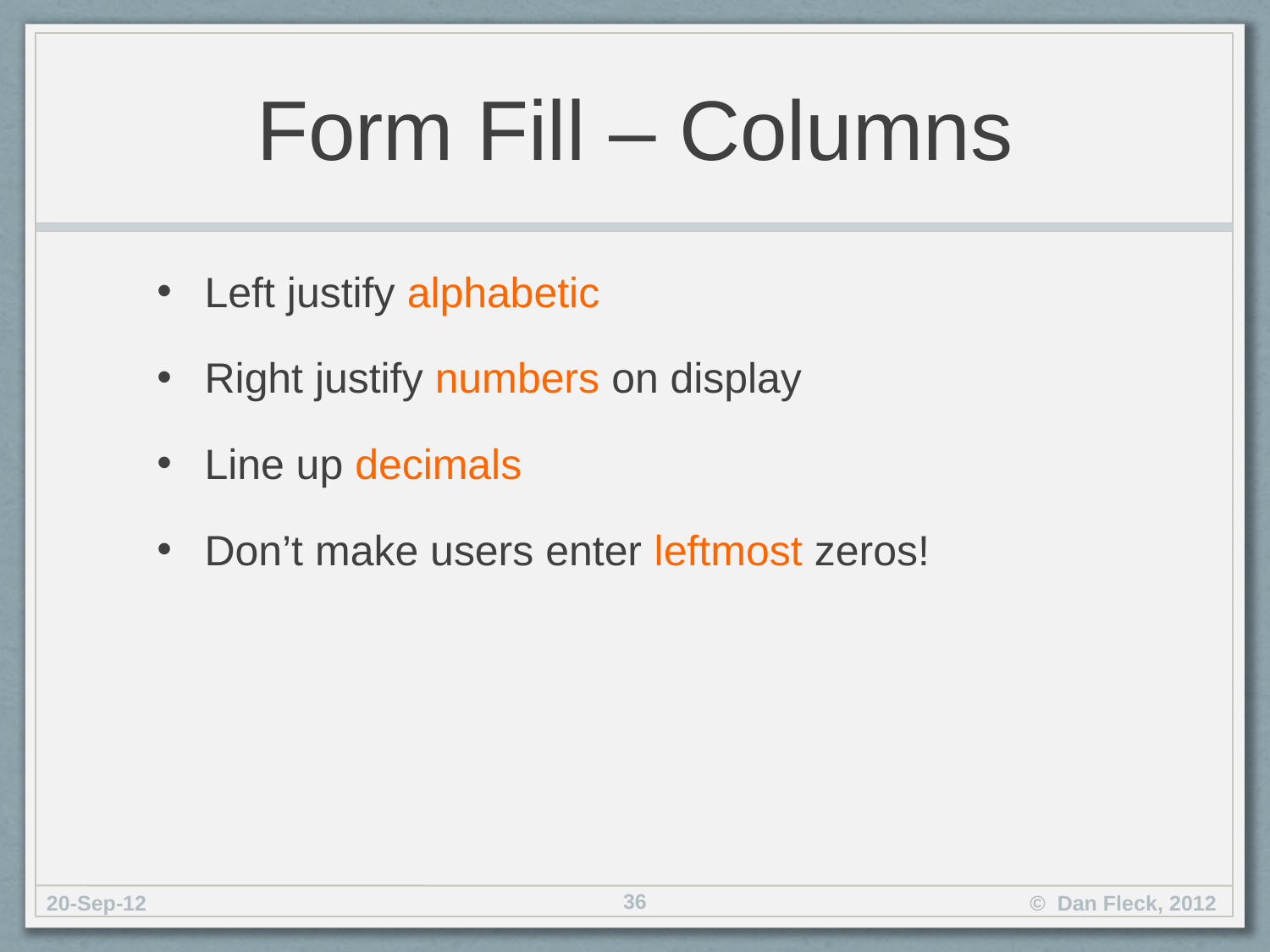

# Form Fill – Columns
Left justify alphabetic
Right justify numbers on display
Line up decimals
Don’t make users enter leftmost zeros!
36
20-Sep-12
©  Dan Fleck, 2012